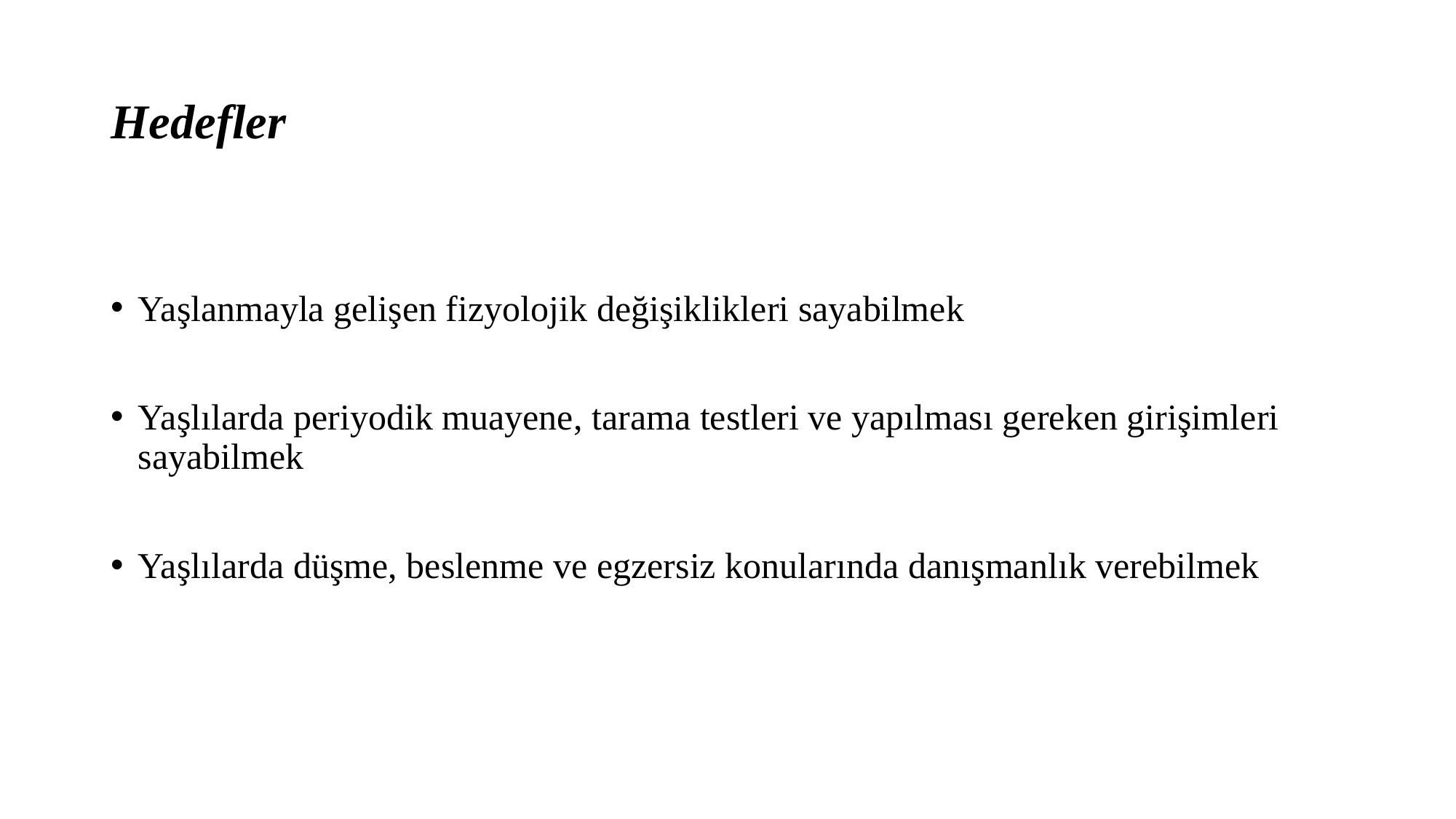

# Hedefler

Yaşlanmayla gelişen fizyolojik değişiklikleri sayabilmek

Yaşlılarda periyodik muayene, tarama testleri ve yapılması gereken girişimleri sayabilmek

Yaşlılarda düşme, beslenme ve egzersiz konularında danışmanlık verebilmek